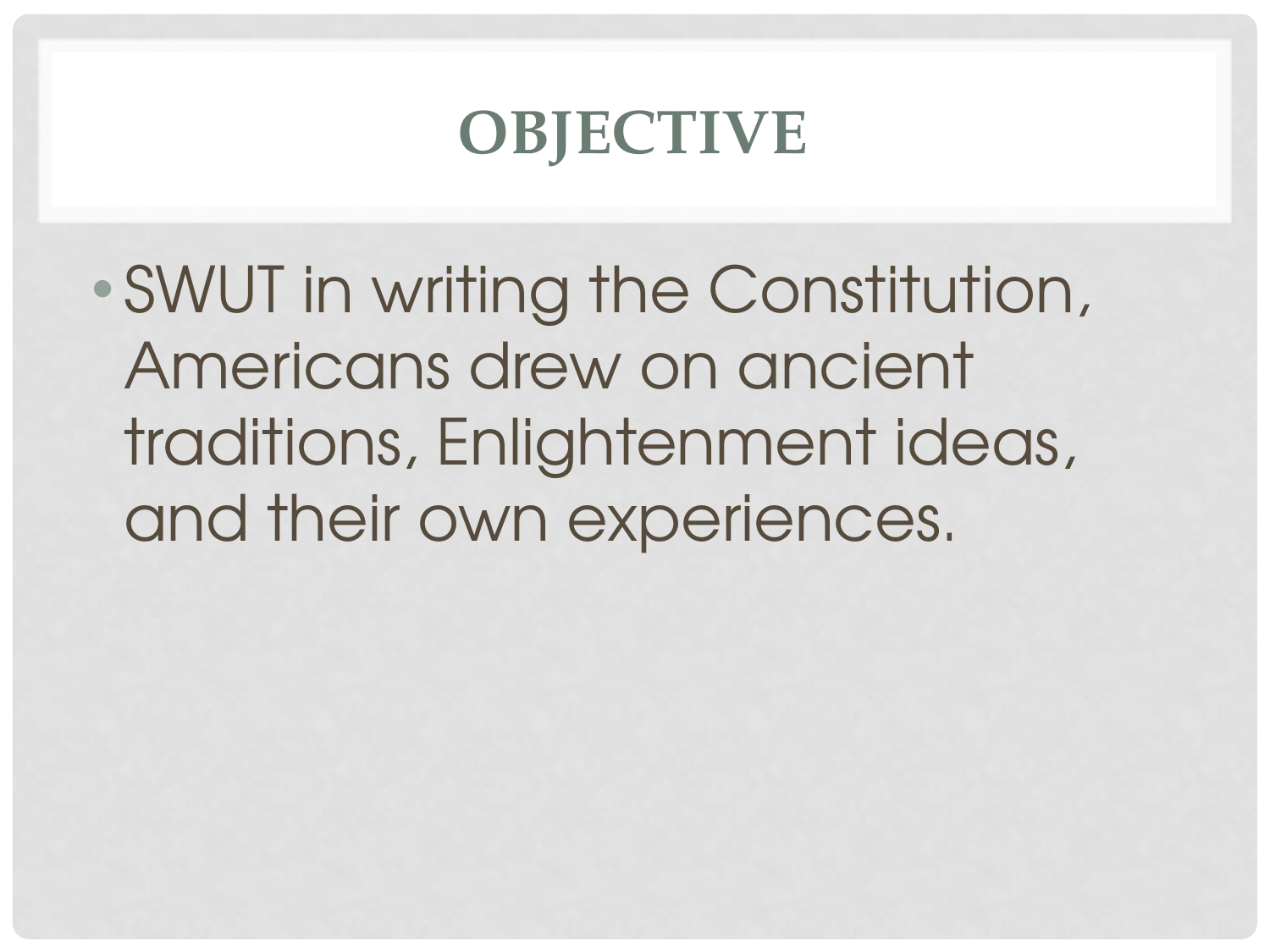

# Objective
SWUT in writing the Constitution, Americans drew on ancient traditions, Enlightenment ideas, and their own experiences.